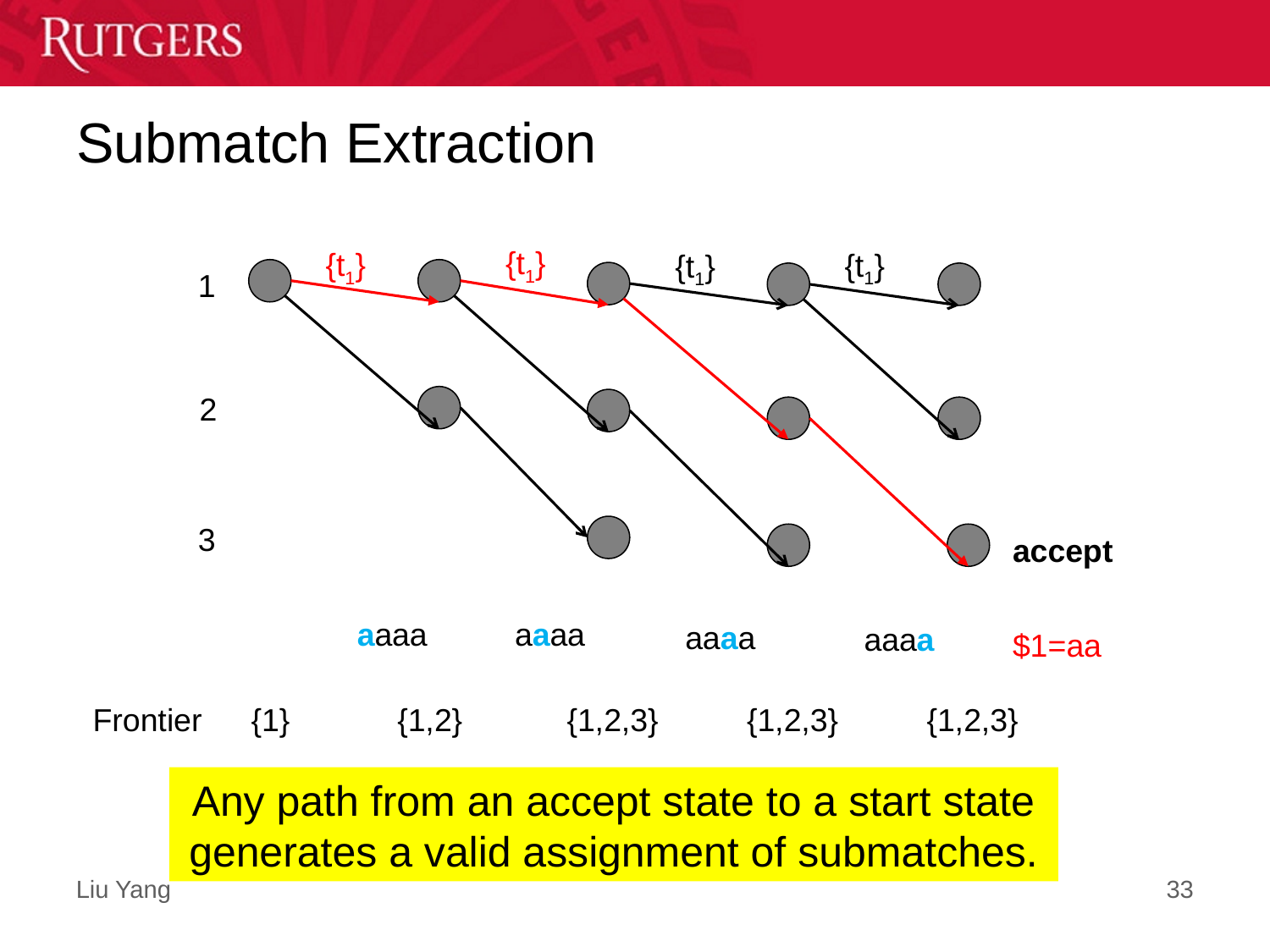

# Submatch Extraction
{t1}
{t1}
{t1}
{t1}
1

2

3

accept
aaaa
aaaa
aaaa
aaaa
$1=aa
Frontier
{1}
{1,2}
{1,2,3}
{1,2,3}
{1,2,3}
Any path from an accept state to a start state generates a valid assignment of submatches.
33